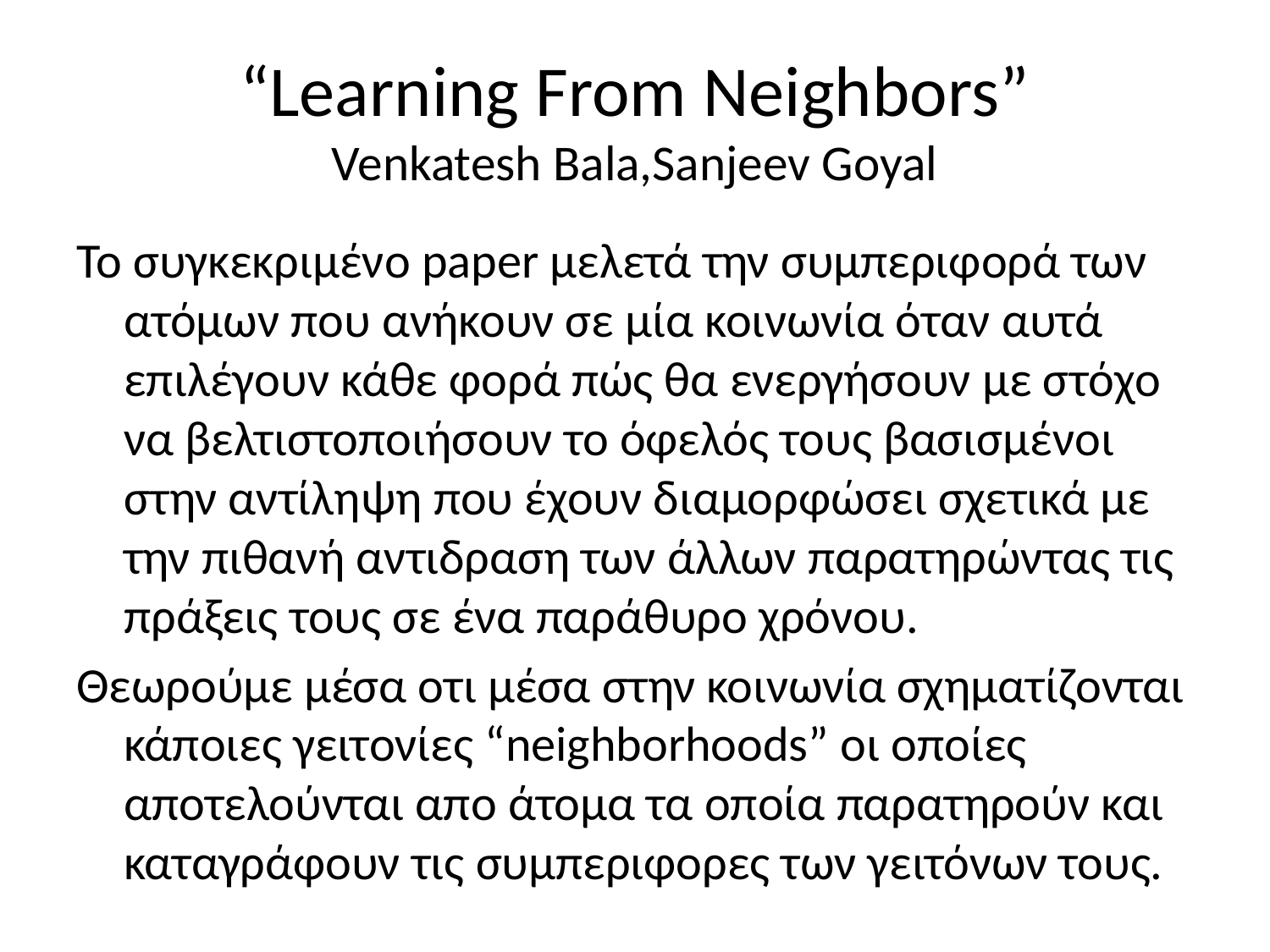

# “Learning From Neighbors” Venkatesh Bala,Sanjeev Goyal
To συγκεκριμένο paper μελετά την συμπεριφορά των ατόμων που ανήκουν σε μία κοινωνία όταν αυτά επιλέγουν κάθε φορά πώς θα ενεργήσουν με στόχο να βελτιστοποιήσουν το όφελός τους βασισμένοι στην αντίληψη που έχουν διαμορφώσει σχετικά με την πιθανή αντιδραση των άλλων παρατηρώντας τις πράξεις τους σε ένα παράθυρο χρόνου.
Θεωρούμε μέσα οτι μέσα στην κοινωνία σχηματίζονται κάποιες γειτονίες “neighborhoods” οι οποίες αποτελούνται απο άτομα τα οποία παρατηρούν και καταγράφουν τις συμπεριφορες των γειτόνων τους.